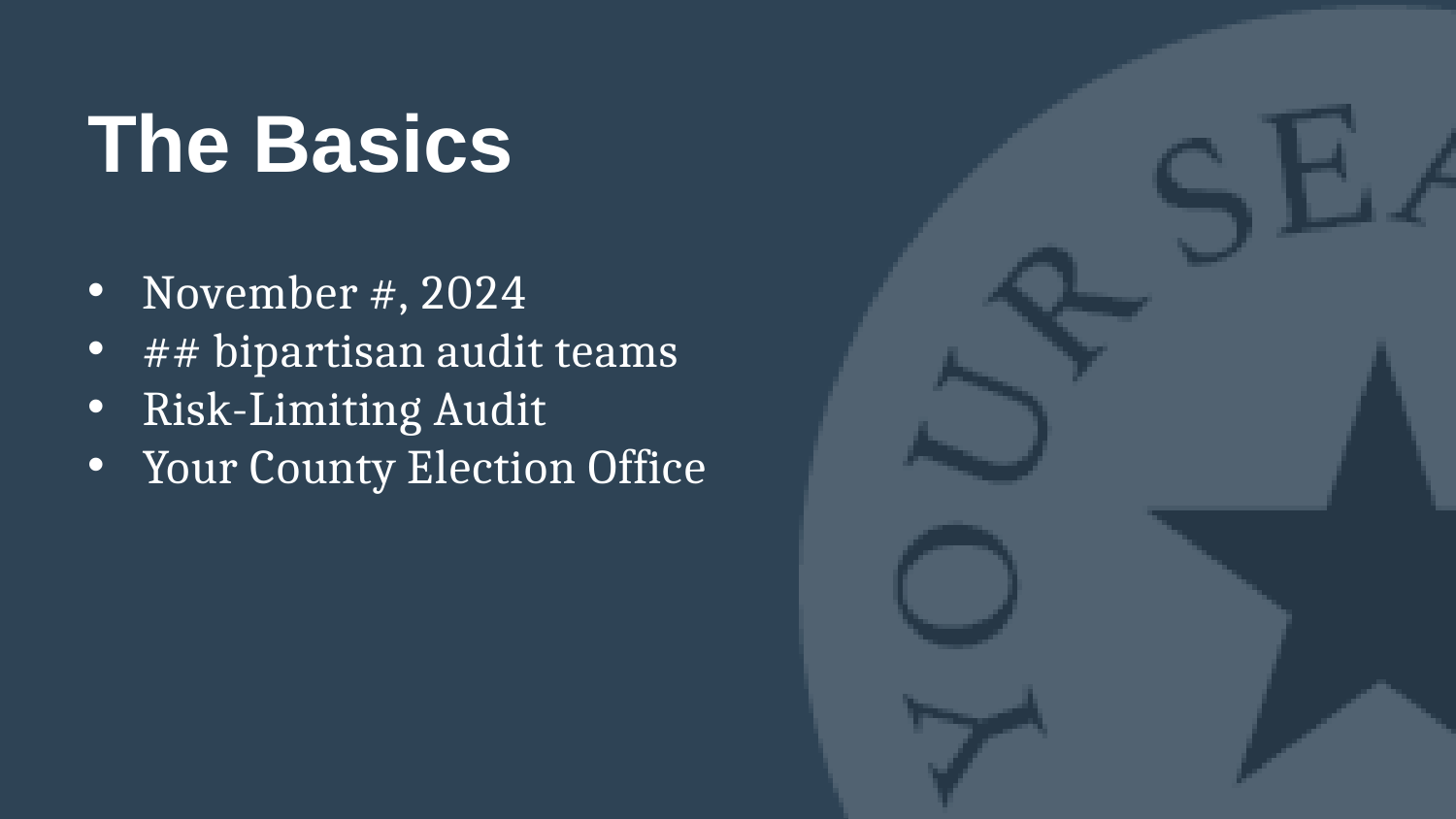

# The Basics
November #, 2024
## bipartisan audit teams
Risk-Limiting Audit
Your County Election Office